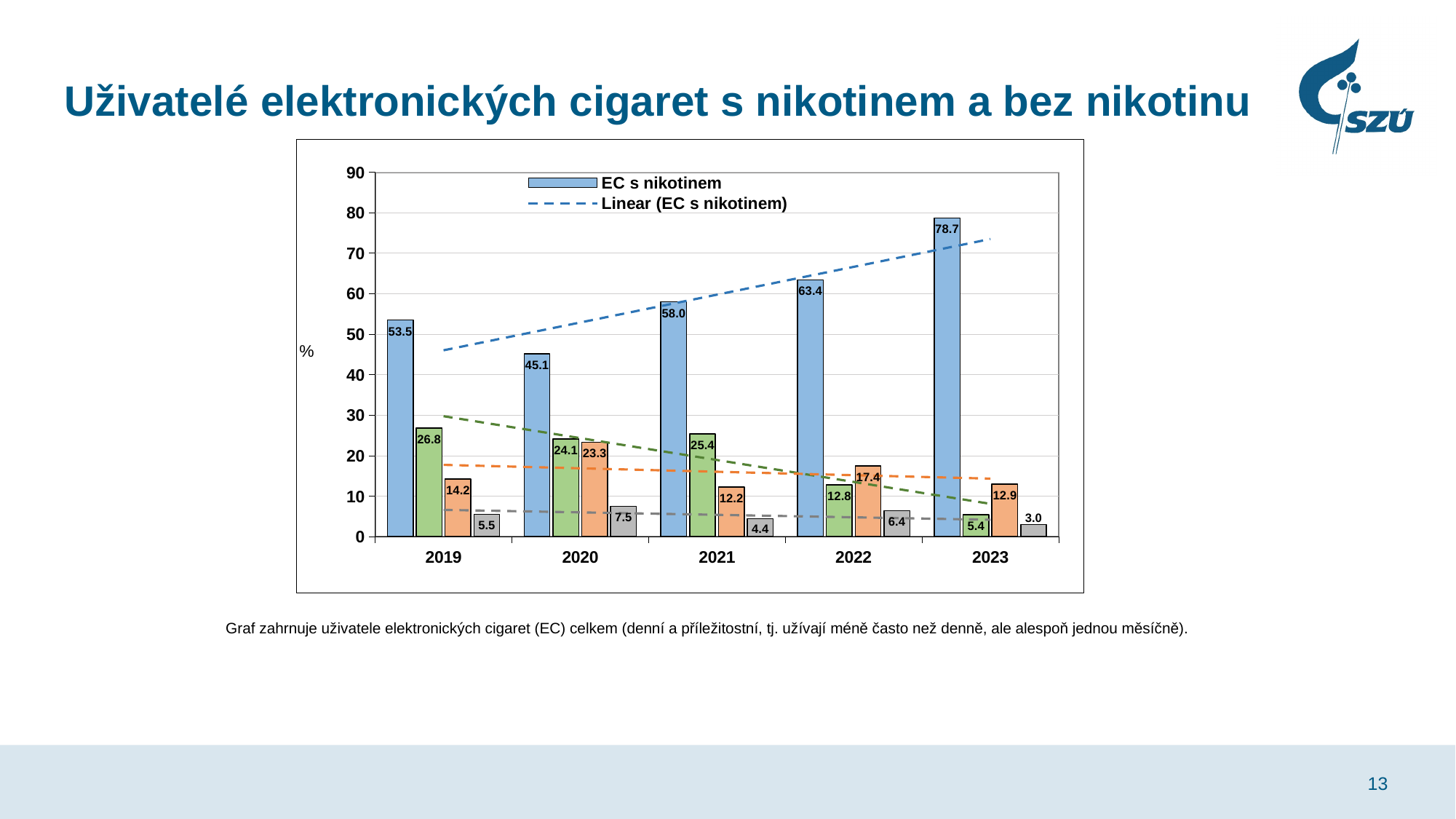

# Uživatelé elektronických cigaret s nikotinem a bez nikotinu

### Chart

| Category | EC s nikotinem | EC bez nikotinu | EC občas obsahující nikotin | Nevím |
|---|---|---|---|---|
| 2019 | 53.5 | 26.8 | 14.2 | 5.5 |
| 2020 | 45.1 | 24.1 | 23.3 | 7.5 |
| 2021 | 58.0 | 25.4 | 12.2 | 4.4 |
| 2022 | 63.4 | 12.8 | 17.4 | 6.4 |
| 2023 | 78.7 | 5.4 | 12.9 | 3.0 |
Graf zahrnuje uživatele elektronických cigaret (EC) celkem (denní a příležitostní, tj. užívají méně často než denně, ale alespoň jednou měsíčně).